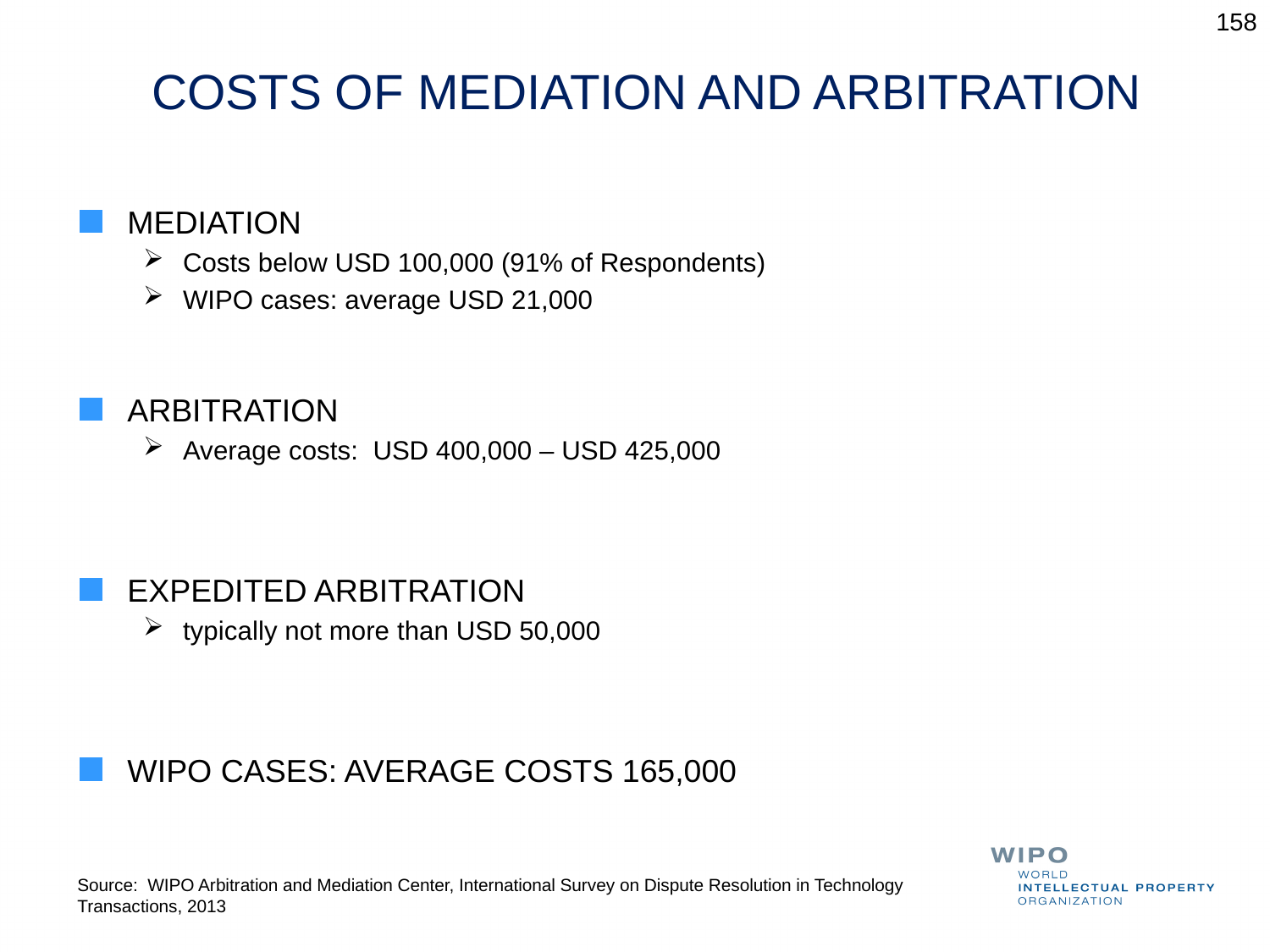

158
# COSTS OF MEDIATION AND ARBITRATION
MEDIATION
Costs below USD 100,000 (91% of Respondents)
WIPO cases: average USD 21,000

ARBITRATION
Average costs:  USD 400,000 – USD 425,000

EXPEDITED ARBITRATION
typically not more than USD 50,000

WIPO CASES: AVERAGE COSTS 165,000

Source:  WIPO Arbitration and Mediation Center, International Survey on Dispute Resolution in Technology Transactions, 2013